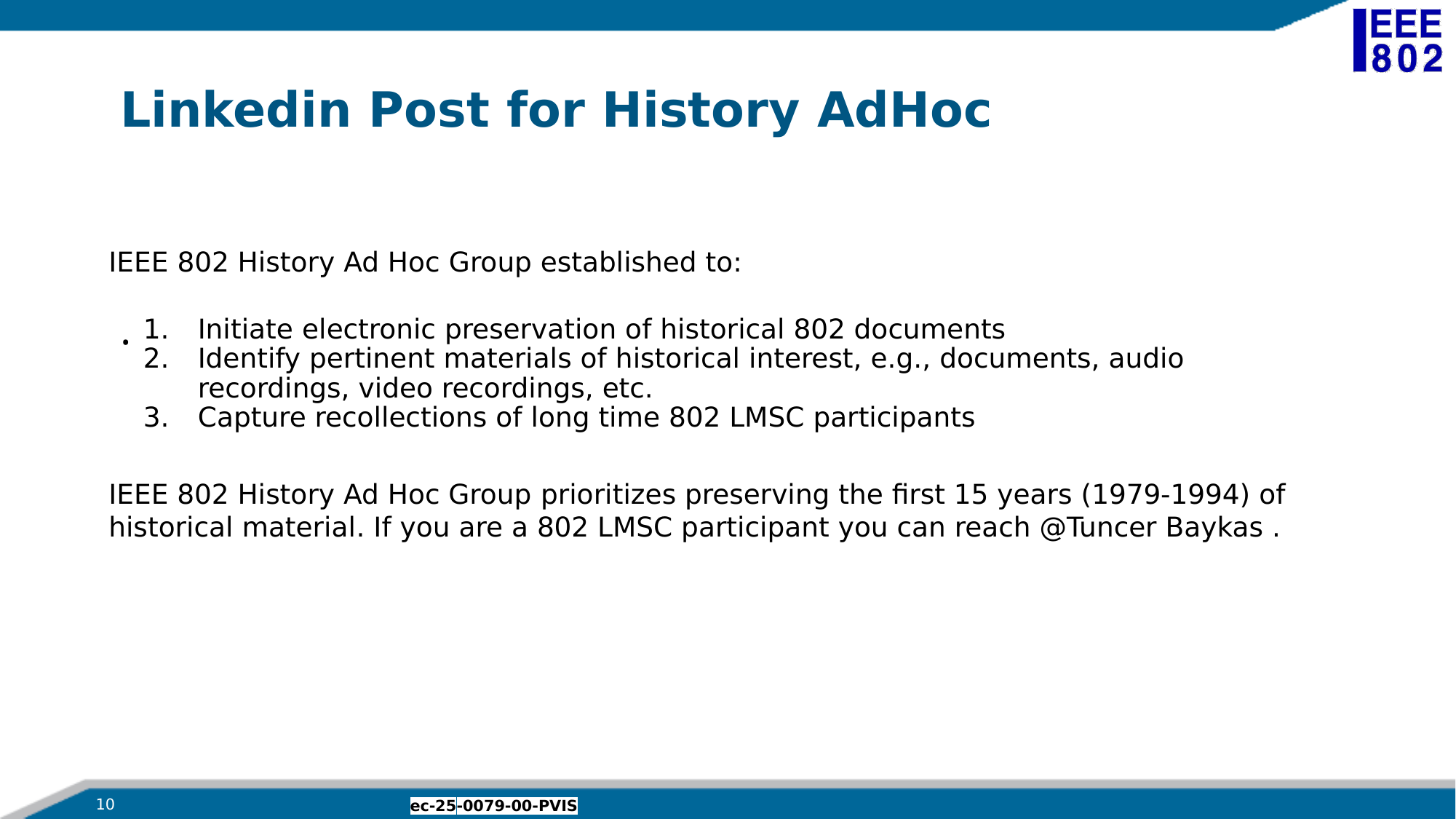

# Linkedin Post for History AdHoc
IEEE 802 History Ad Hoc Group established to:

Initiate electronic preservation of historical 802 documents
Identify pertinent materials of historical interest, e.g., documents, audio recordings, video recordings, etc.
Capture recollections of long time 802 LMSC participants

IEEE 802 History Ad Hoc Group prioritizes preserving the first 15 years (1979-1994) of historical material. If you are a 802 LMSC participant you can reach @Tuncer Baykas .

.

10